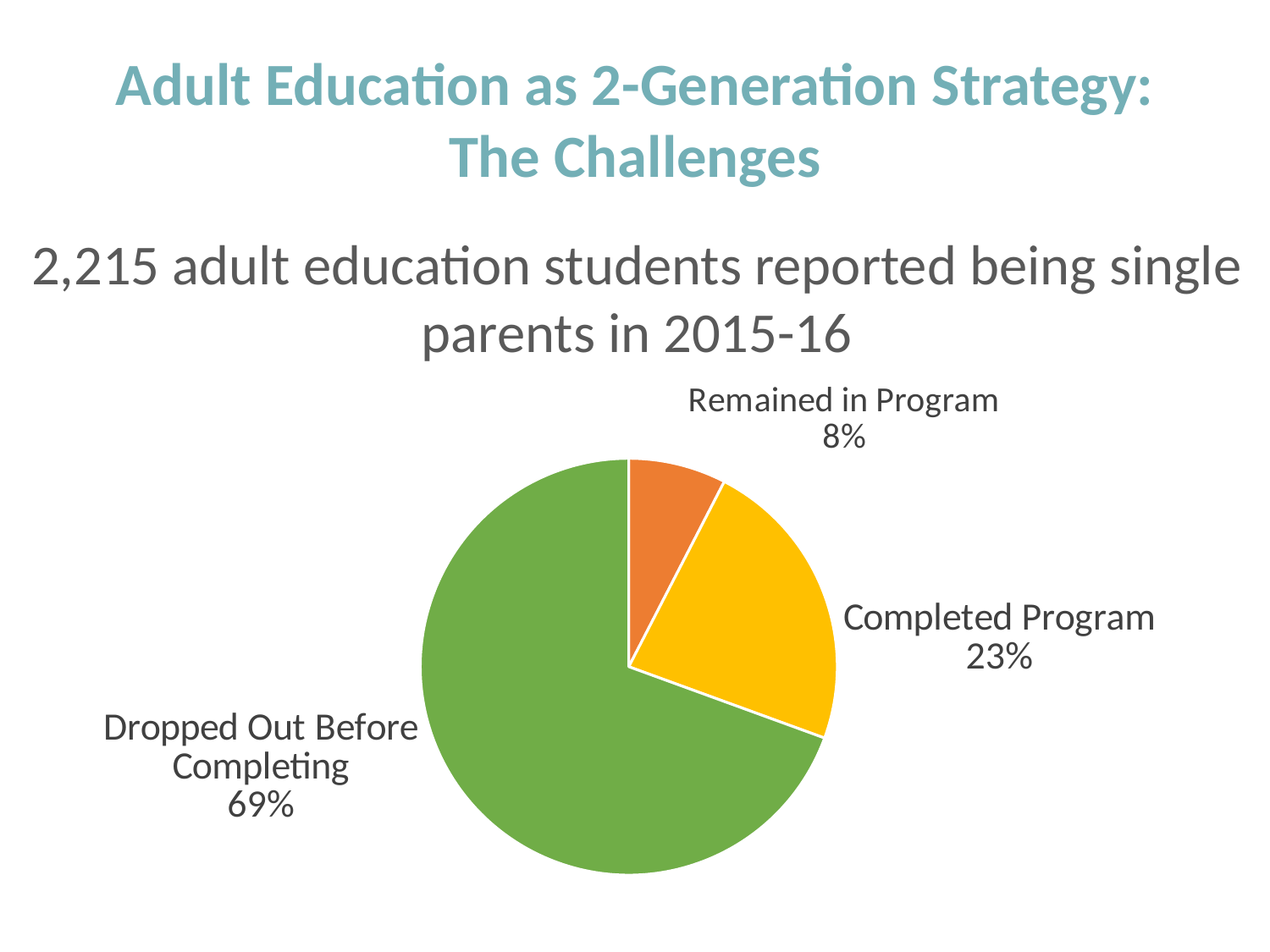

# Adult Education as 2-Generation Strategy: The Challenges
2,215 adult education students reported being single parents in 2015-16

### Chart

| Category |  |
|---|---|
| Remained in Program | 168.0 |
| Completed Program | 509.0 |
| Dropped Out Before Completing | 1538.0 |